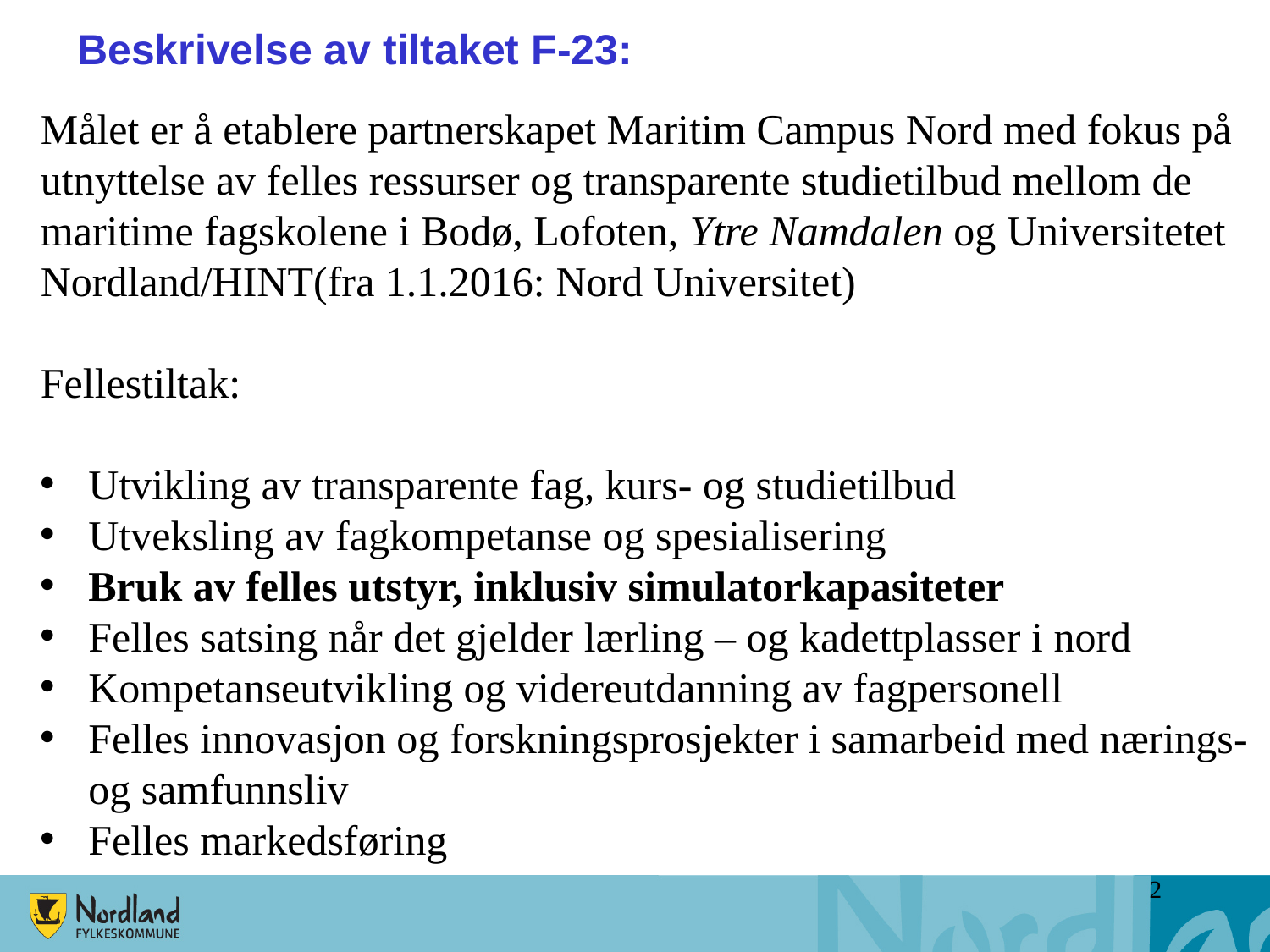

Beskrivelse av tiltaket F-23:
Målet er å etablere partnerskapet Maritim Campus Nord med fokus på utnyttelse av felles ressurser og transparente studietilbud mellom de maritime fagskolene i Bodø, Lofoten, Ytre Namdalen og Universitetet Nordland/HINT(fra 1.1.2016: Nord Universitet)

Fellestiltak:

Utvikling av transparente fag, kurs- og studietilbud
Utveksling av fagkompetanse og spesialisering
Bruk av felles utstyr, inklusiv simulatorkapasiteter
Felles satsing når det gjelder lærling – og kadettplasser i nord
Kompetanseutvikling og videreutdanning av fagpersonell
Felles innovasjon og forskningsprosjekter i samarbeid med nærings- og samfunnsliv
Felles markedsføring
2